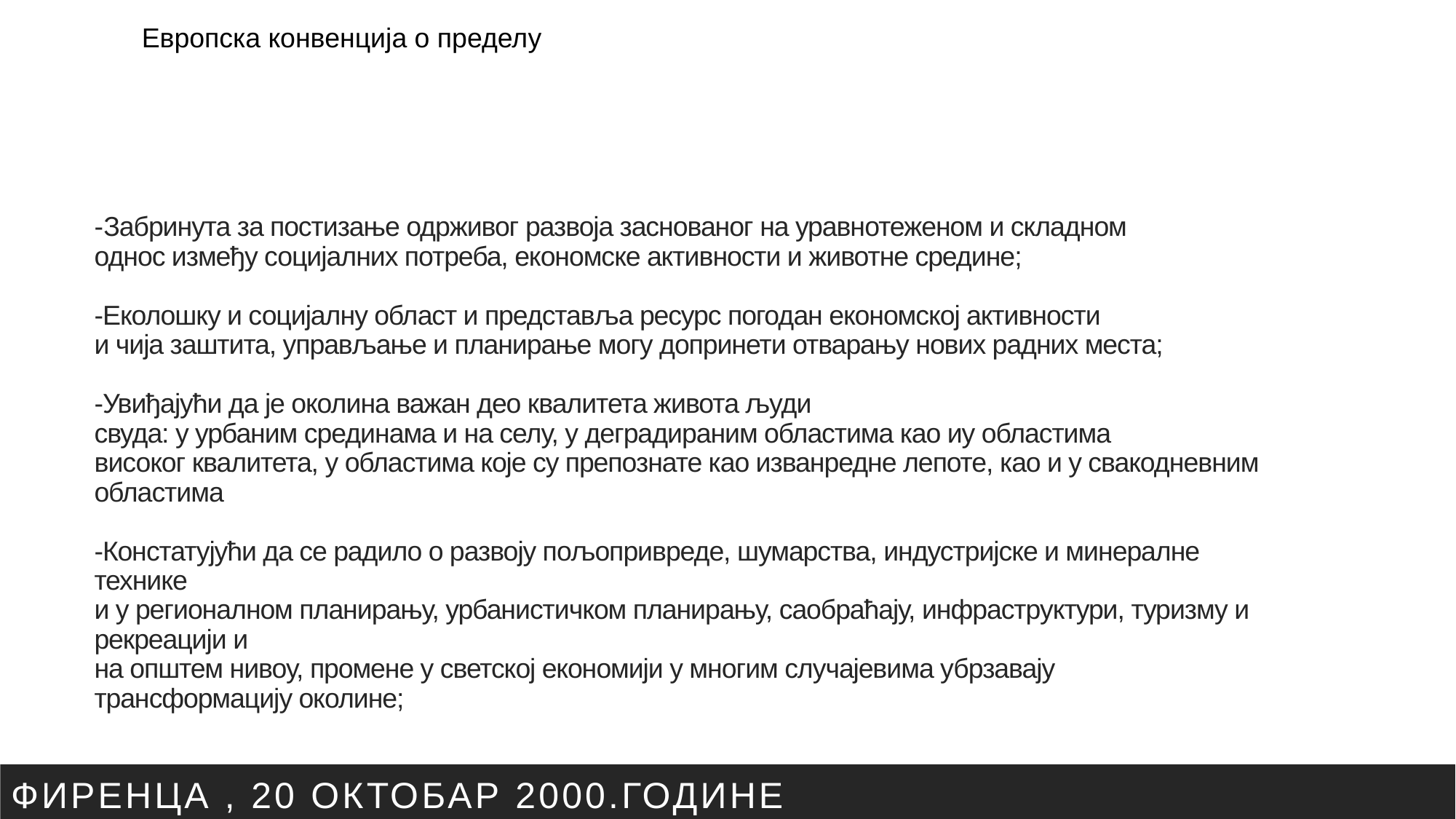

Европска конвенција о пределу
# -Забринута за постизање одрживог развоја заснованог на уравнотеженом и складном однос између социјалних потреба, економске активности и животне средине; -Еколошку и социјалну област и представља ресурс погодан економској активности и чија заштита, управљање и планирање могу допринети отварању нових радних места; -Увиђајући да је околина важан део квалитета живота људи свуда: у урбаним срединама и на селу, у деградираним областима као иу областима високог квалитета, у областима које су препознате као изванредне лепоте, као и у свакодневним областима -Констатујући да се радило о развоју пољопривреде, шумарства, индустријске и минералне технике и у регионалном планирању, урбанистичком планирању, саобраћају, инфраструктури, туризму и рекреацији и на општем нивоу, промене у светској економији у многим случајевима убрзавају трансформацију околине;

ФИРЕНЦА , 20 октобар 2000.године